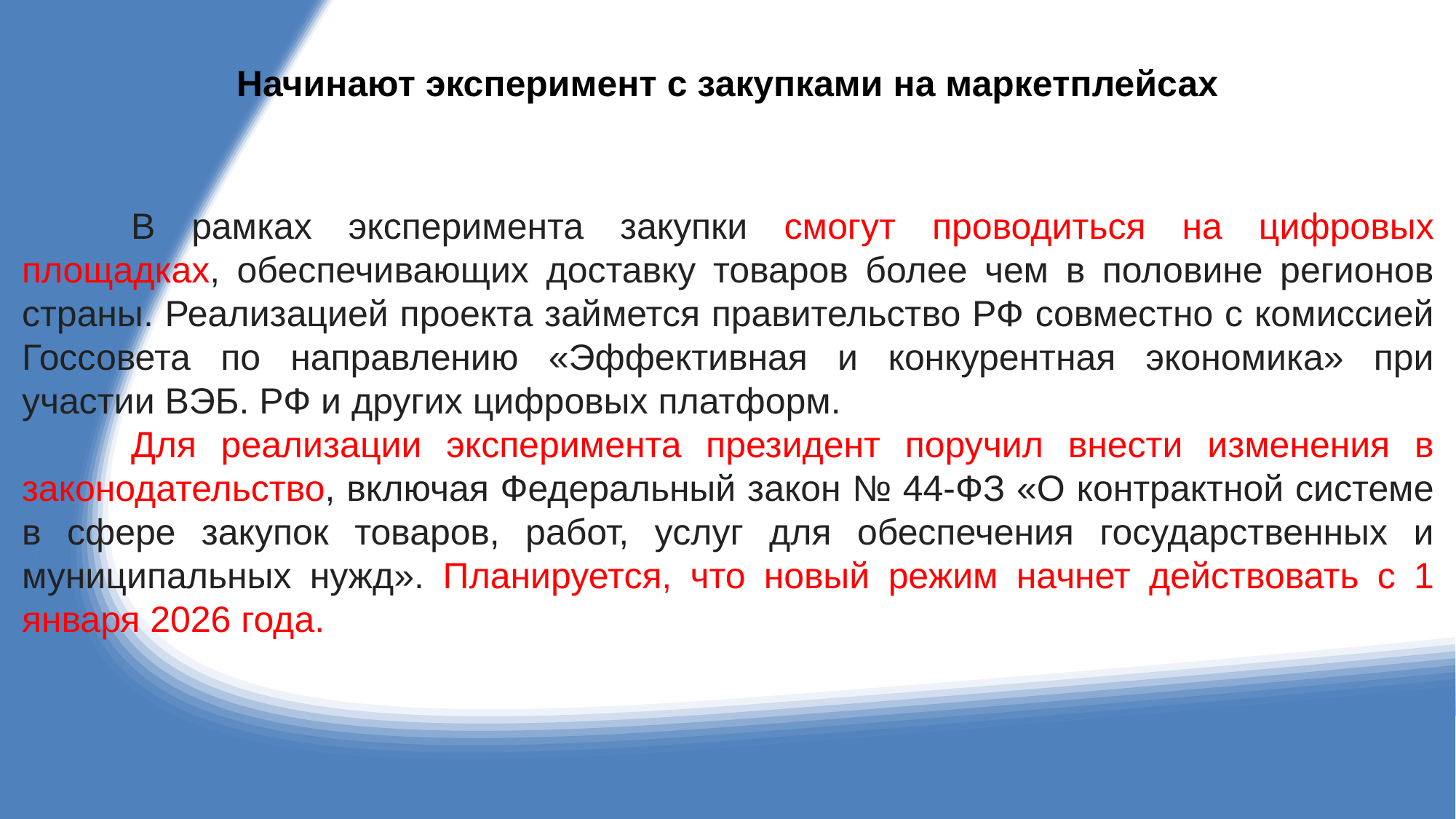

# Начинают эксперимент с закупками на маркетплейсах

	В рамках эксперимента закупки смогут проводиться на цифровых площадках, обеспечивающих доставку товаров более чем в половине регионов страны. Реализацией проекта займется правительство РФ совместно с комиссией Госсовета по направлению «Эффективная и конкурентная экономика» при участии ВЭБ. РФ и других цифровых платформ.
	Для реализации эксперимента президент поручил внести изменения в законодательство, включая Федеральный закон № 44-ФЗ «О контрактной системе в сфере закупок товаров, работ, услуг для обеспечения государственных и муниципальных нужд». Планируется, что новый режим начнет действовать с 1 января 2026 года.